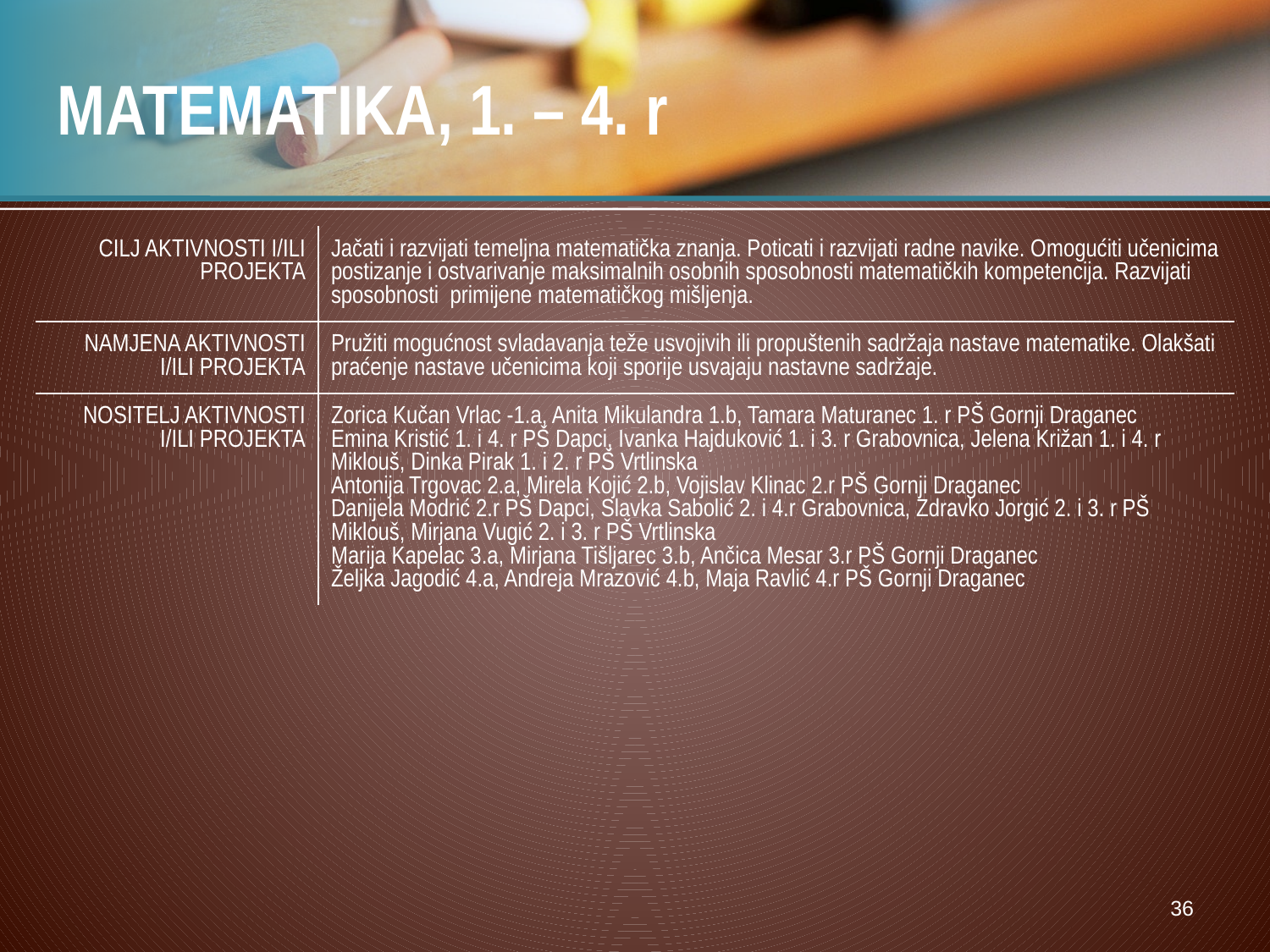

# MATEMATIKA, 1. – 4. r
| CILJ AKTIVNOSTI I/ILI PROJEKTA | Jačati i razvijati temeljna matematička znanja. Poticati i razvijati radne navike. Omogućiti učenicima postizanje i ostvarivanje maksimalnih osobnih sposobnosti matematičkih kompetencija. Razvijati sposobnosti primijene matematičkog mišljenja. |
| --- | --- |
| NAMJENA AKTIVNOSTI I/ILI PROJEKTA | Pružiti mogućnost svladavanja teže usvojivih ili propuštenih sadržaja nastave matematike. Olakšati praćenje nastave učenicima koji sporije usvajaju nastavne sadržaje. |
| NOSITELJ AKTIVNOSTI I/ILI PROJEKTA | Zorica Kučan Vrlac -1.a, Anita Mikulandra 1.b, Tamara Maturanec 1. r PŠ Gornji Draganec Emina Kristić 1. i 4. r PŠ Dapci, Ivanka Hajduković 1. i 3. r Grabovnica, Jelena Križan 1. i 4. r Miklouš, Dinka Pirak 1. i 2. r PŠ Vrtlinska Antonija Trgovac 2.a, Mirela Kojić 2.b, Vojislav Klinac 2.r PŠ Gornji Draganec Danijela Modrić 2.r PŠ Dapci, Slavka Sabolić 2. i 4.r Grabovnica, Zdravko Jorgić 2. i 3. r PŠ Miklouš, Mirjana Vugić 2. i 3. r PŠ Vrtlinska Marija Kapelac 3.a, Mirjana Tišljarec 3.b, Ančica Mesar 3.r PŠ Gornji Draganec Željka Jagodić 4.a, Andreja Mrazović 4.b, Maja Ravlić 4.r PŠ Gornji Draganec |
36